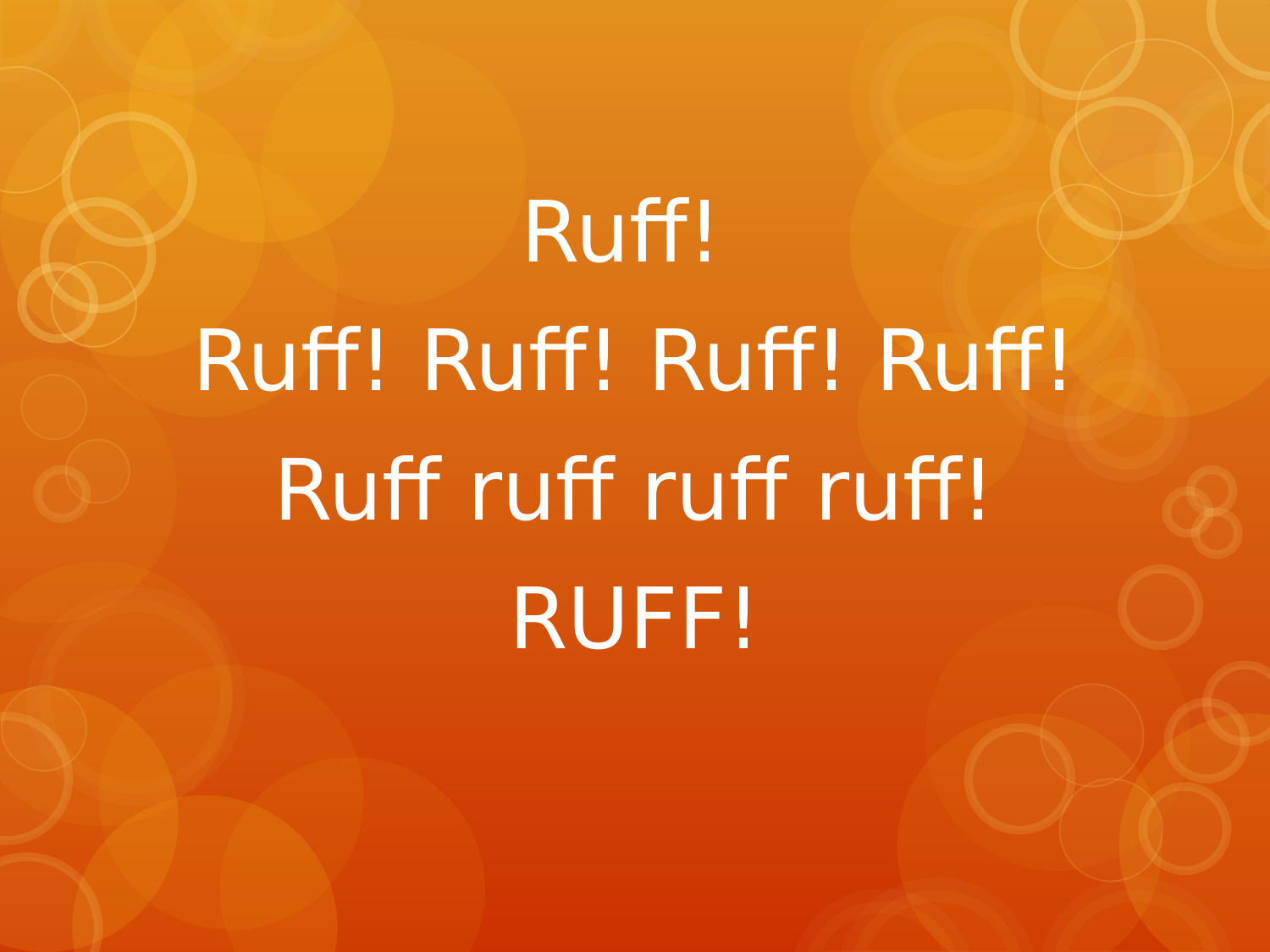

Ruff!
Ruff! Ruff! Ruff! Ruff!
Ruff ruff ruff ruff!
RUFF!